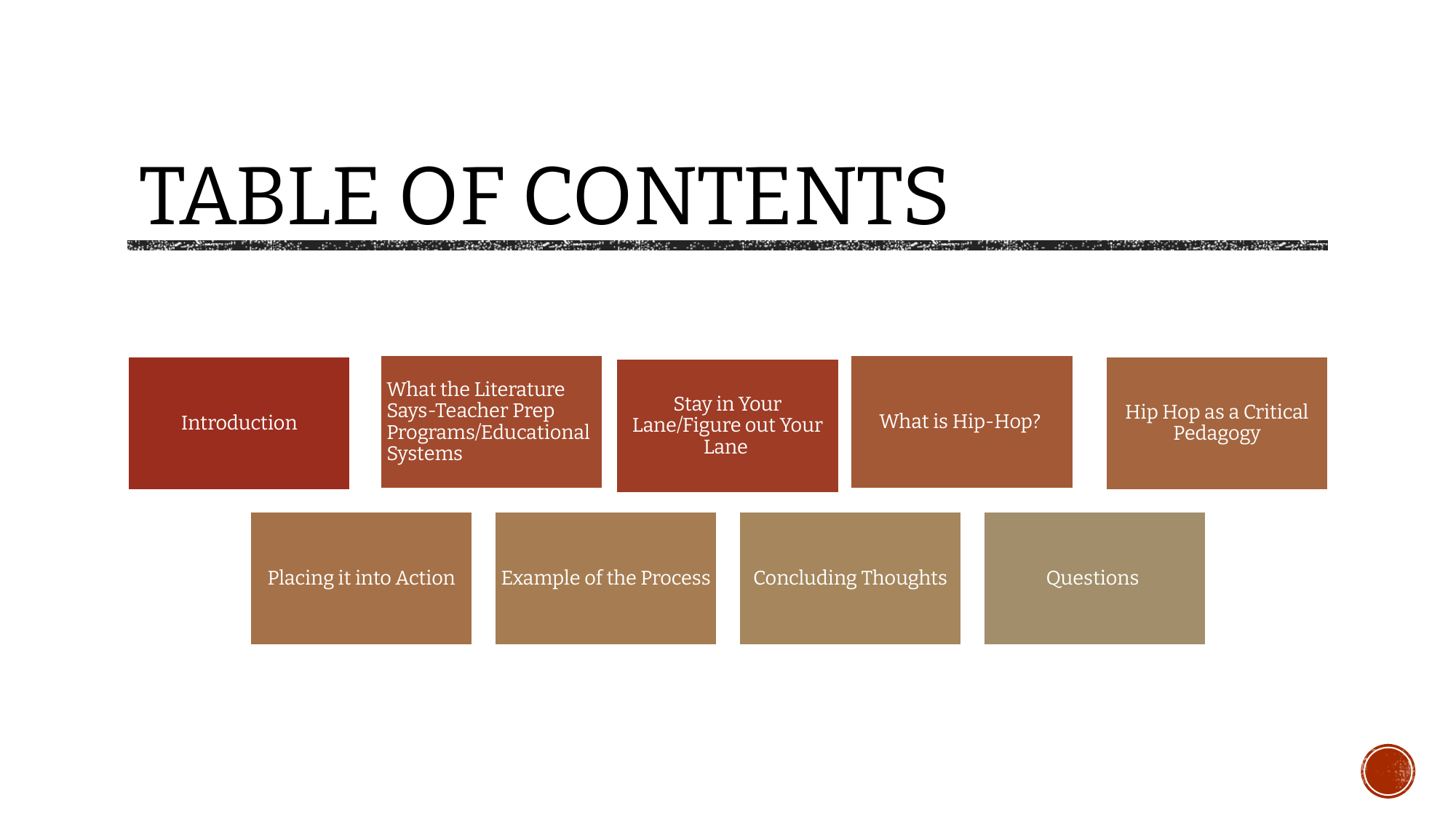

# Table of Contents

Introduction
Stay in Your Lane/Figure out Your Lane
What the Literature Says-Teacher Prep Programs/Educational Systems
What is Hip-Hop?
Hip Hop as a Critical Pedagogy
Placing it into Action
Example of the Process
Concluding Thoughts
Questions